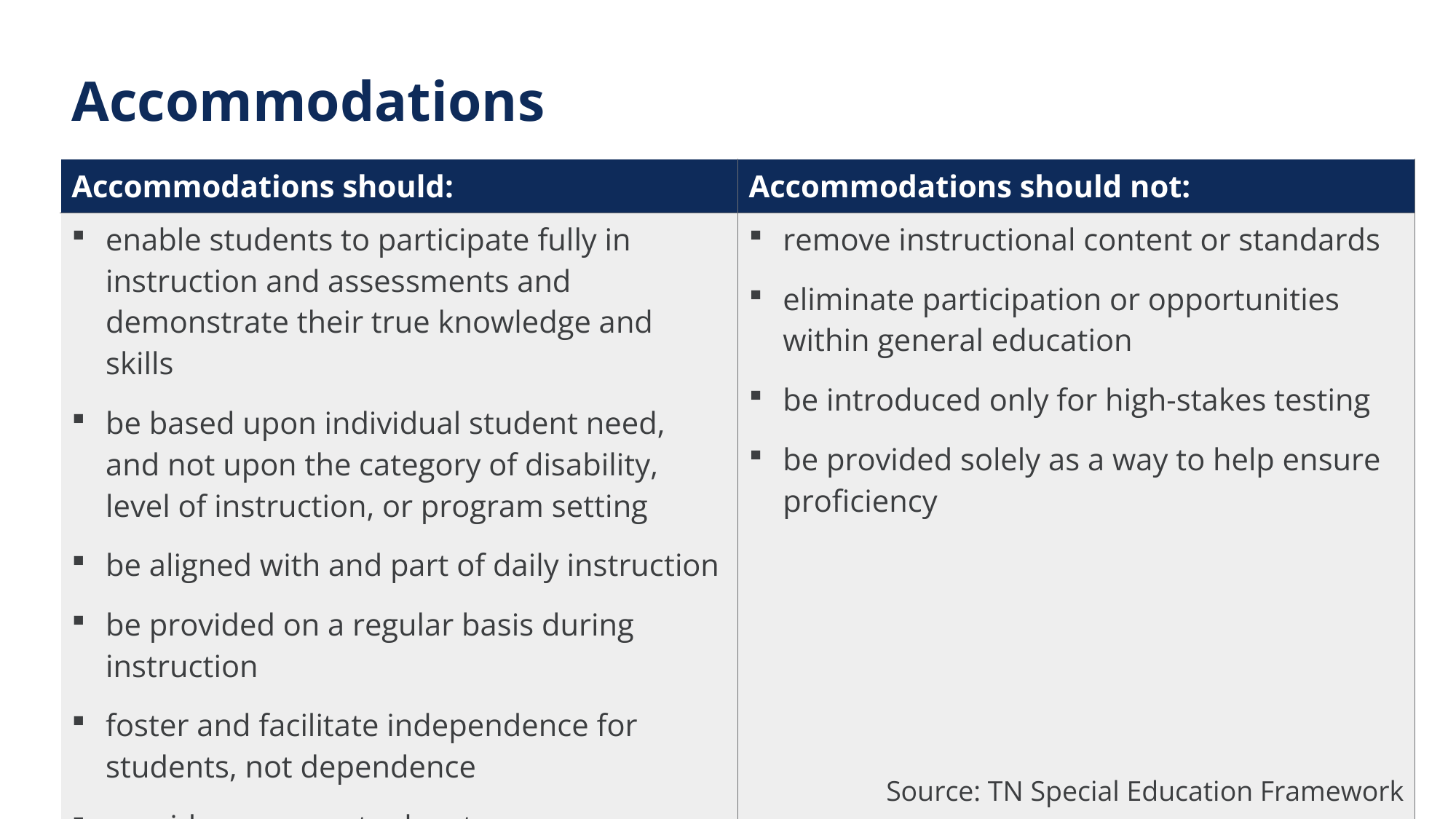

# Accommodations
| Accommodations should: | Accommodations should not: |
| --- | --- |
| enable students to participate fully in instruction and assessments and demonstrate their true knowledge and skills be based upon individual student need, and not upon the category of disability, level of instruction, or program setting be aligned with and part of daily instruction be provided on a regular basis during instruction foster and facilitate independence for students, not dependence provide access not advantage | remove instructional content or standards eliminate participation or opportunities within general education be introduced only for high-stakes testing be provided solely as a way to help ensure proficiency |
Source: TN Special Education Framework